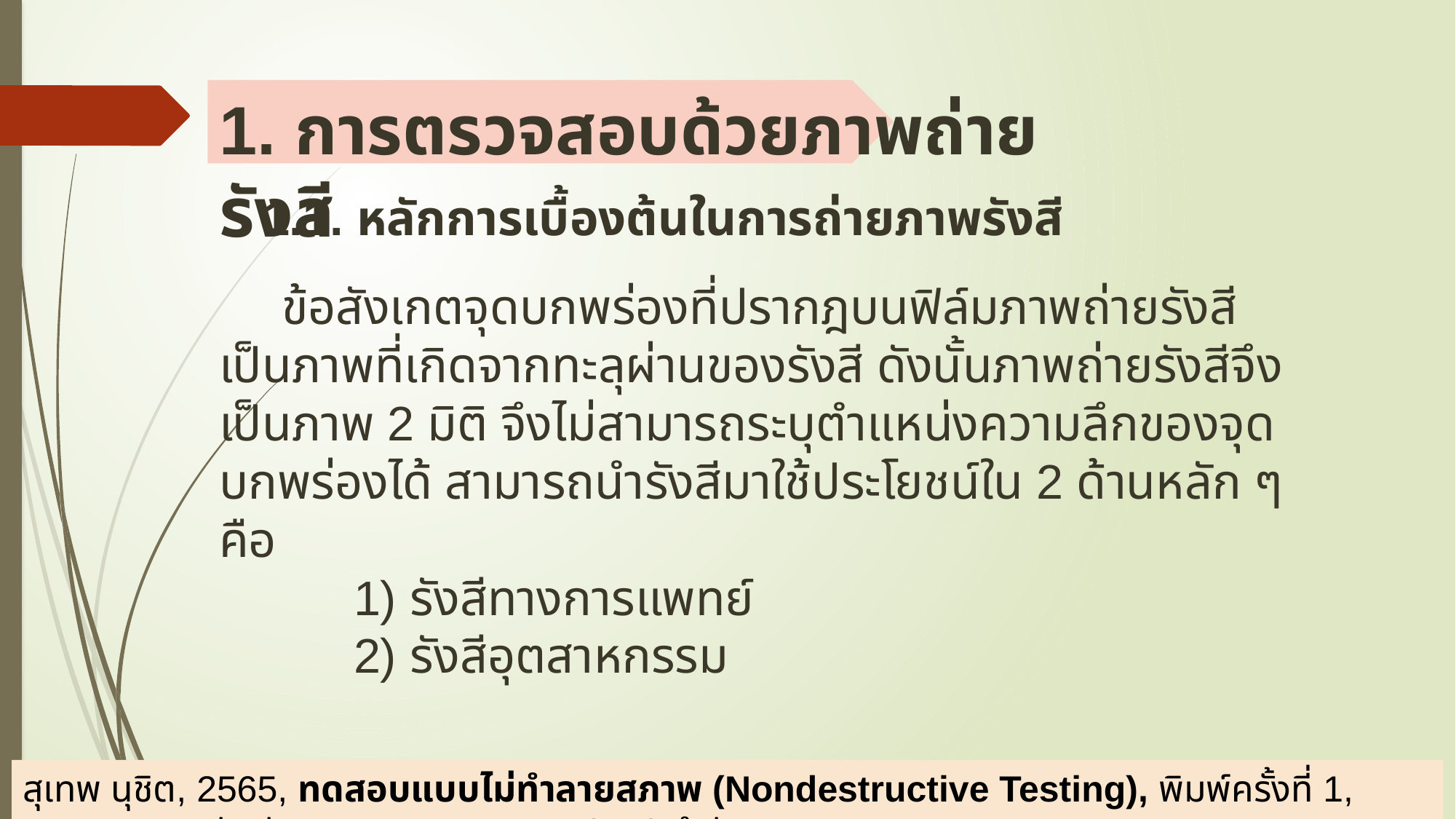

# 1. การตรวจสอบด้วยภาพถ่ายรังสี
1.1. หลักการเบื้องต้นในการถ่ายภาพรังสี
     ข้อสังเกตจุดบกพร่องที่ปรากฎบนฟิล์มภาพถ่ายรังสีเป็นภาพที่เกิดจากทะลุผ่านของรังสี ดังนั้นภาพถ่ายรังสีจึงเป็นภาพ 2 มิติ จึงไม่สามารถระบุตำแหน่งความลึกของจุดบกพร่องได้ สามารถนำรังสีมาใช้ประโยชน์ใน 2 ด้านหลัก ๆ คือ
          1) รังสีทางการแพทย์
          2) รังสีอุตสาหกรรม
สุเทพ นุชิต, 2565, ทดสอบแบบไม่ทำลายสภาพ (Nondestructive Testing), พิมพ์ครั้งที่ 1, กรุงเทพฯ;บริษัทพัฒนาคุณภาพวิชาการ (พว.) จำกัด.